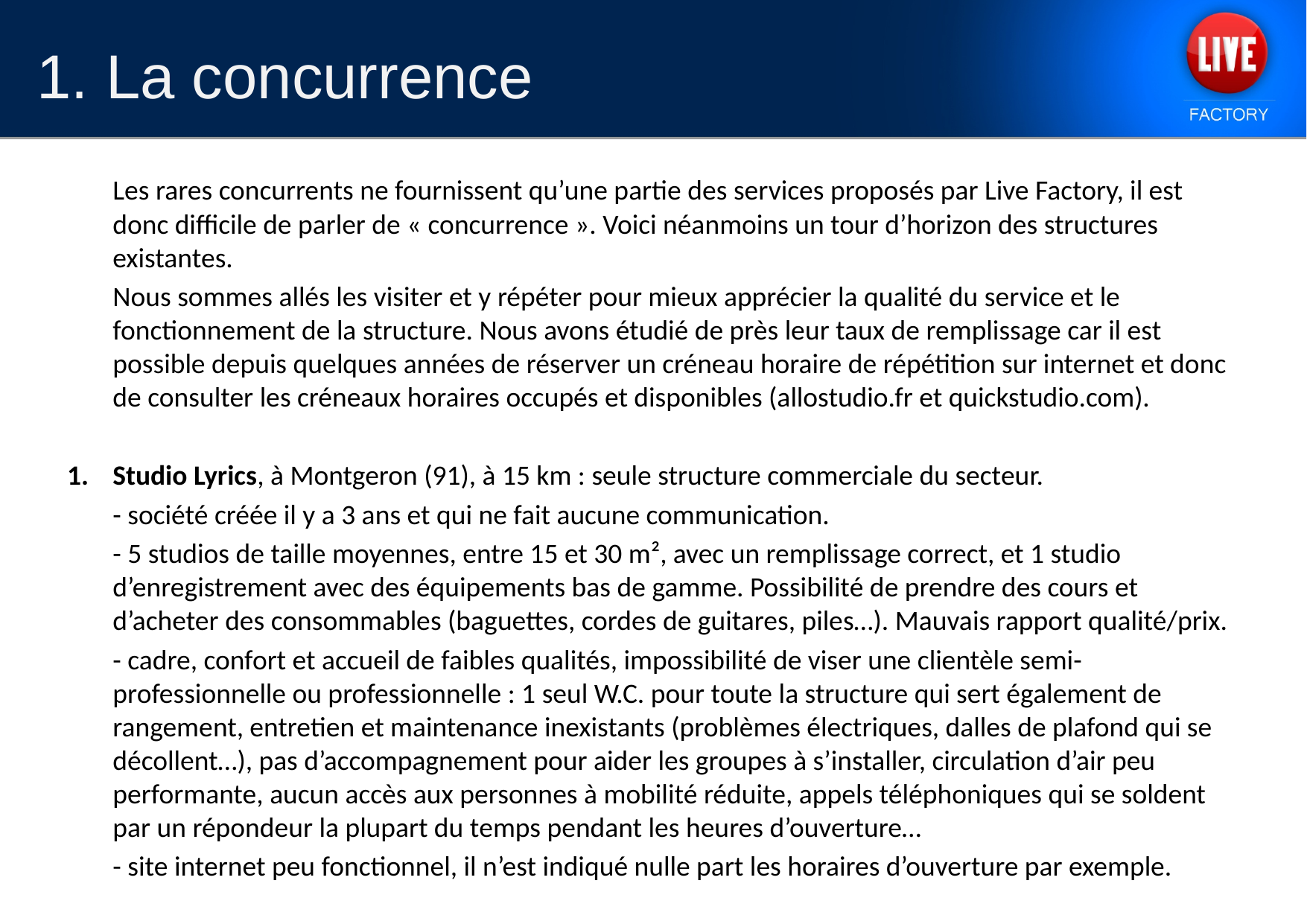

1. La concurrence
	Les rares concurrents ne fournissent qu’une partie des services proposés par Live Factory, il est donc difficile de parler de « concurrence ». Voici néanmoins un tour d’horizon des structures existantes.
	Nous sommes allés les visiter et y répéter pour mieux apprécier la qualité du service et le fonctionnement de la structure. Nous avons étudié de près leur taux de remplissage car il est possible depuis quelques années de réserver un créneau horaire de répétition sur internet et donc de consulter les créneaux horaires occupés et disponibles (allostudio.fr et quickstudio.com).

Studio Lyrics, à Montgeron (91), à 15 km : seule structure commerciale du secteur.
	- société créée il y a 3 ans et qui ne fait aucune communication.
	- 5 studios de taille moyennes, entre 15 et 30 m², avec un remplissage correct, et 1 studio d’enregistrement avec des équipements bas de gamme. Possibilité de prendre des cours et d’acheter des consommables (baguettes, cordes de guitares, piles…). Mauvais rapport qualité/prix.
	- cadre, confort et accueil de faibles qualités, impossibilité de viser une clientèle semi-professionnelle ou professionnelle : 1 seul W.C. pour toute la structure qui sert également de rangement, entretien et maintenance inexistants (problèmes électriques, dalles de plafond qui se décollent…), pas d’accompagnement pour aider les groupes à s’installer, circulation d’air peu performante, aucun accès aux personnes à mobilité réduite, appels téléphoniques qui se soldent par un répondeur la plupart du temps pendant les heures d’ouverture…
	- site internet peu fonctionnel, il n’est indiqué nulle part les horaires d’ouverture par exemple.